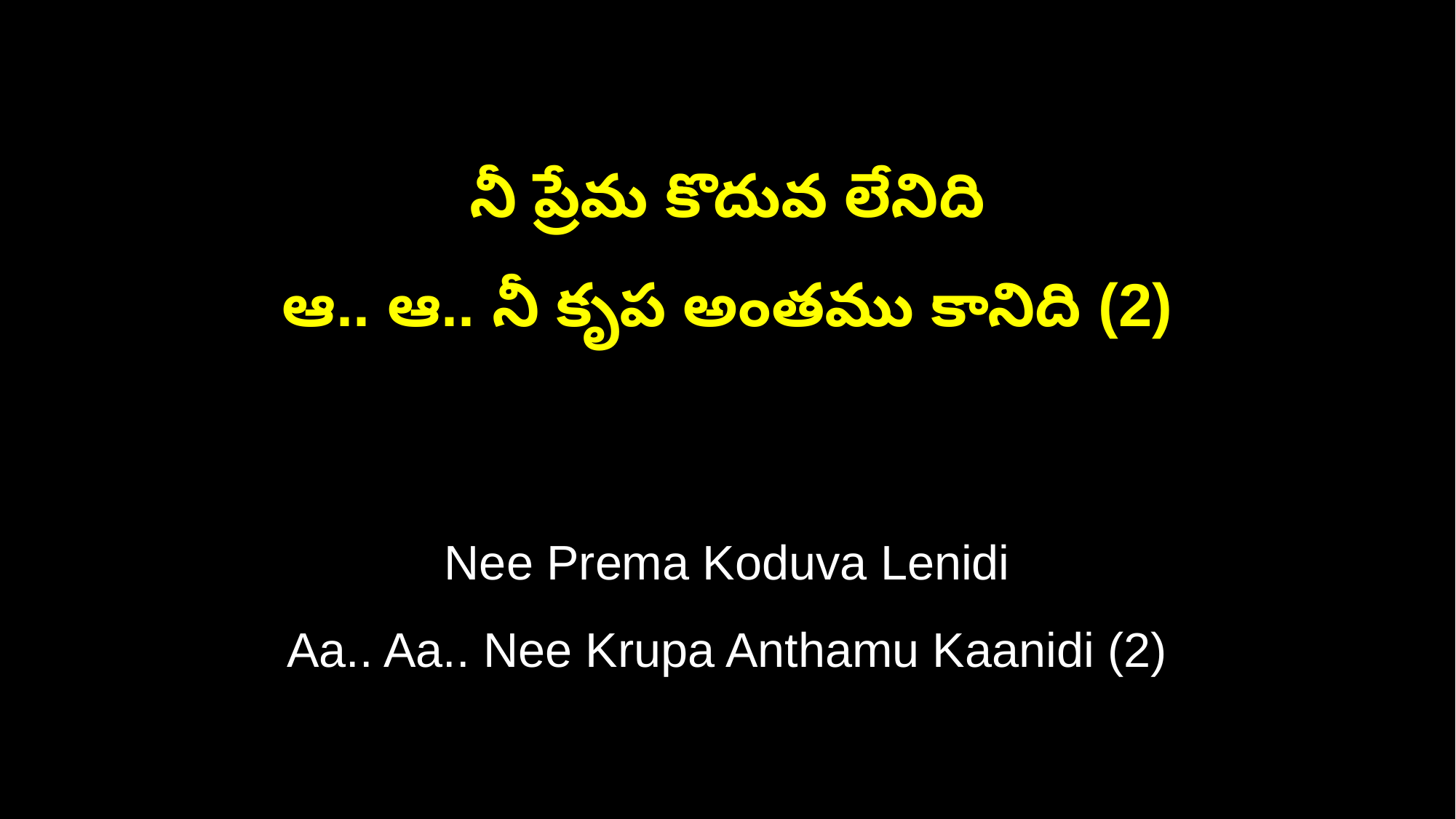

నీ ప్రేమ కొదువ లేనిది
ఆ.. ఆ.. నీ కృప అంతము కానిది (2)
Nee Prema Koduva Lenidi
Aa.. Aa.. Nee Krupa Anthamu Kaanidi (2)